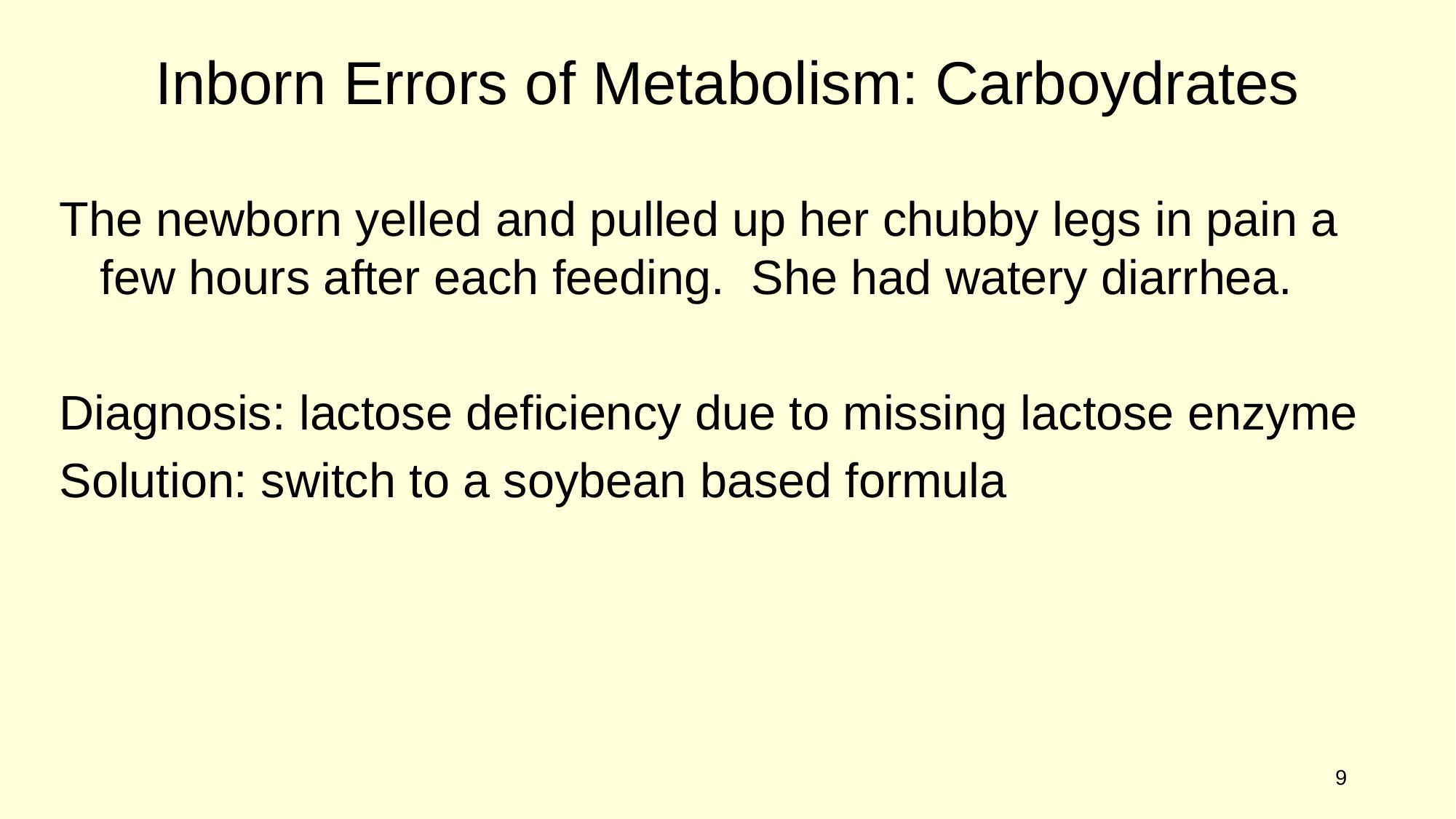

# Inborn Errors of Metabolism: Carboydrates
The newborn yelled and pulled up her chubby legs in pain a few hours after each feeding.  She had watery diarrhea.

Diagnosis: lactose deficiency due to missing lactose enzyme
Solution: switch to a soybean based formula